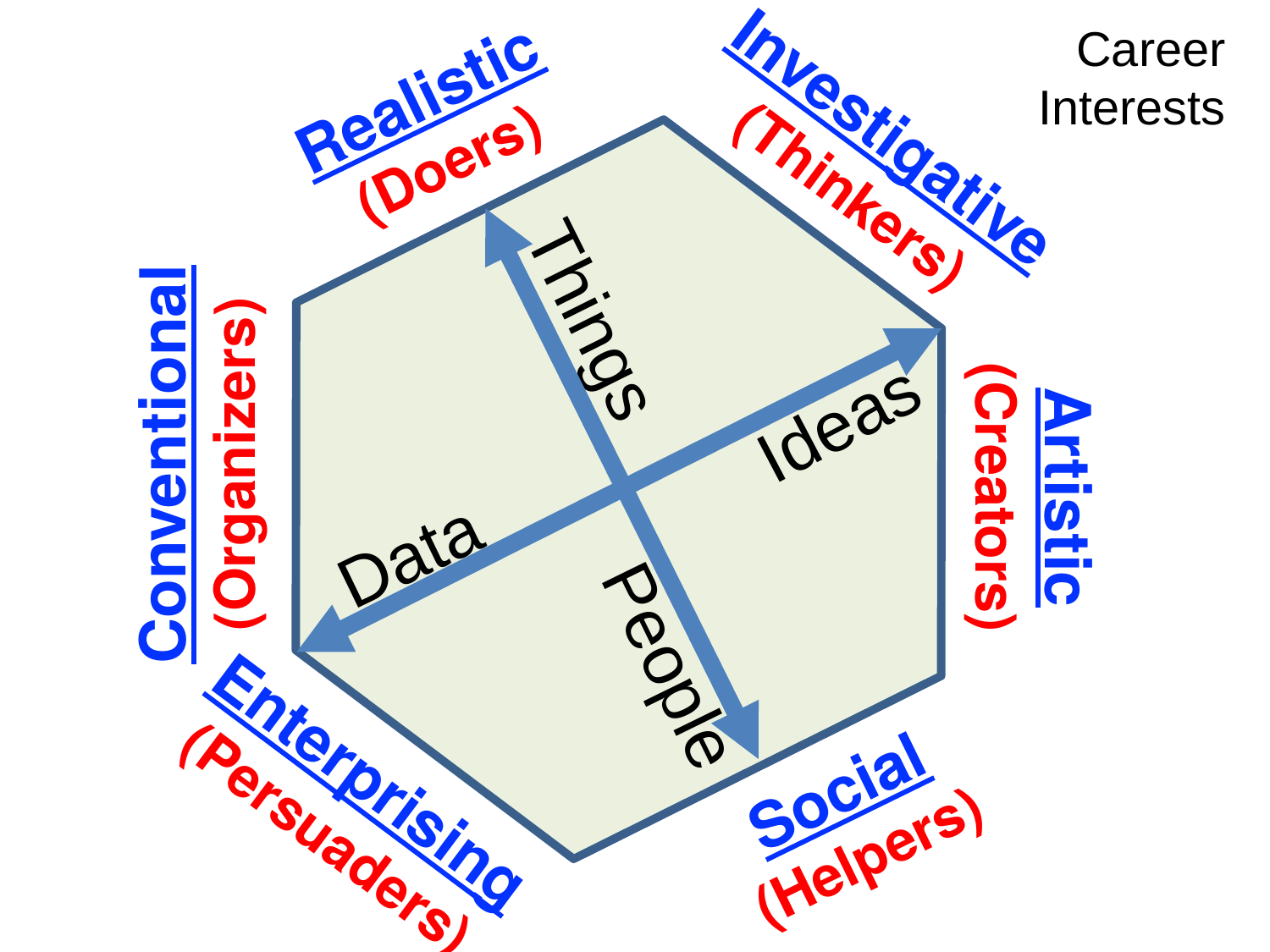

Career
Interests
Realistic
(Doers)
Investigative
(Thinkers)

Things
Ideas
Conventional
(Organizers)
Artistic
(Creators)
Data
People
Enterprising
(Persuaders)
Social
(Helpers)